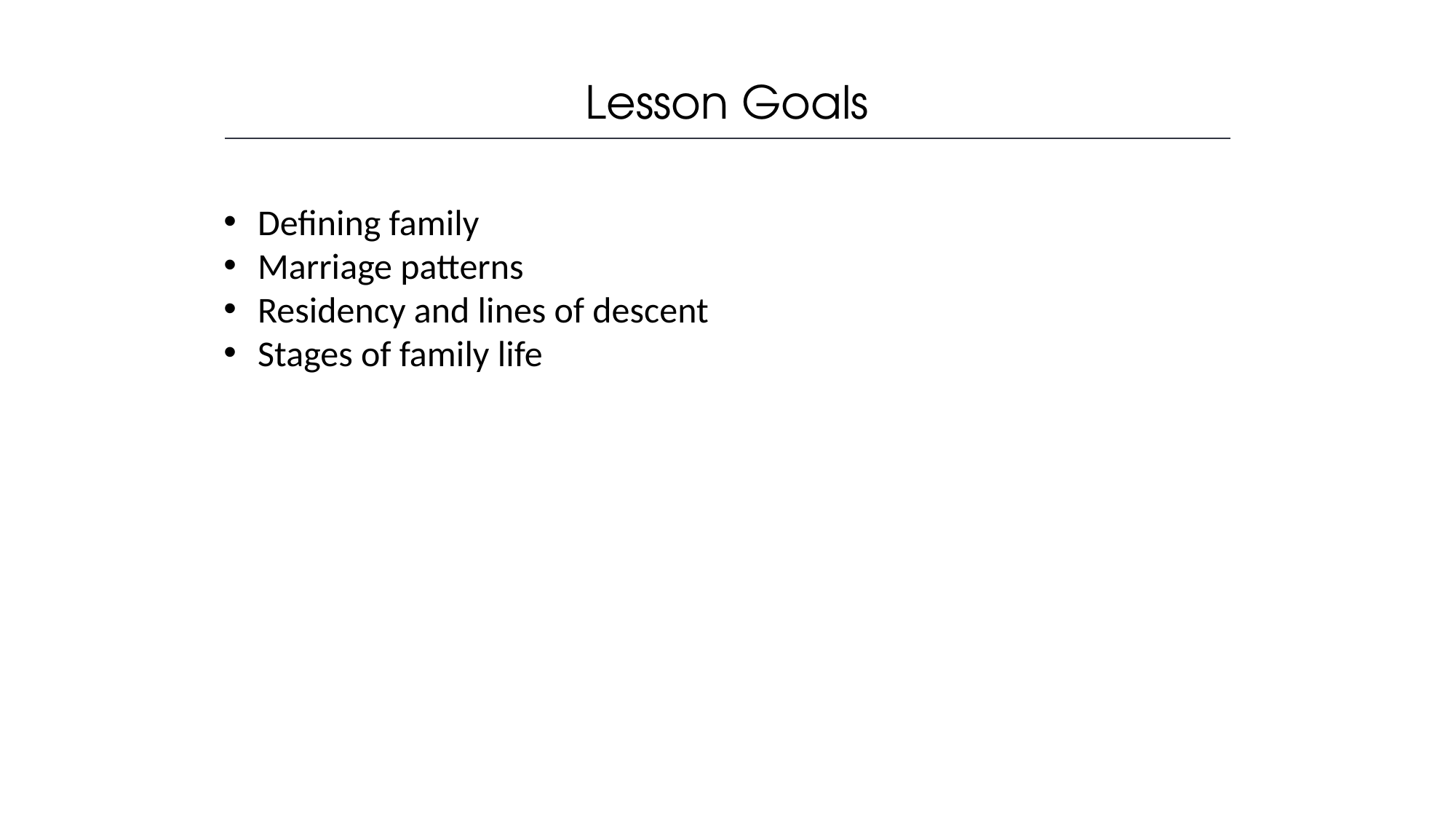

Lesson Goals
HAWKES LEARNING
Defining family
Marriage patterns
Residency and lines of descent
Stages of family life